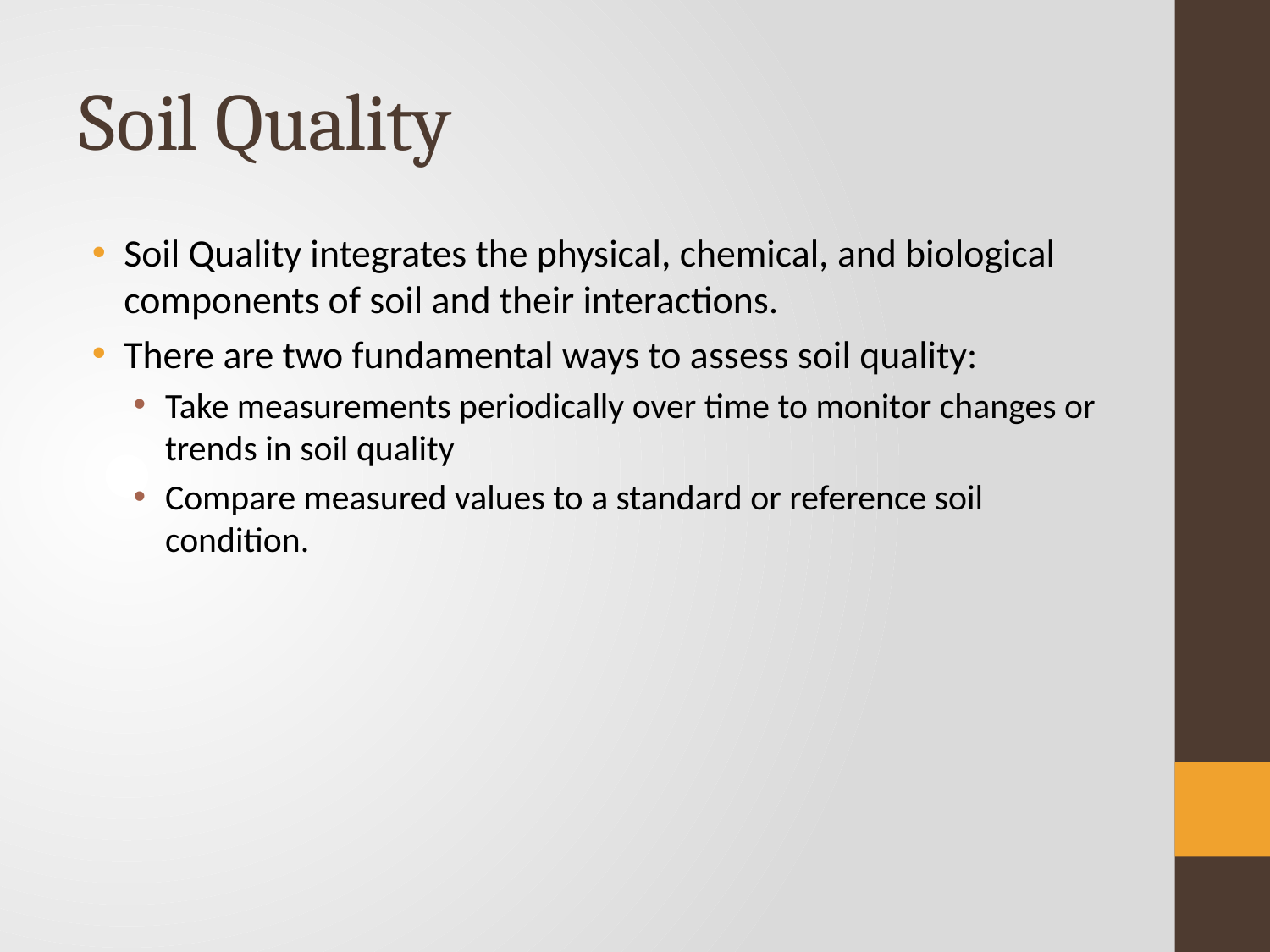

# Soil Quality
Soil Quality integrates the physical, chemical, and biological components of soil and their interactions.
There are two fundamental ways to assess soil quality:
Take measurements periodically over time to monitor changes or trends in soil quality
Compare measured values to a standard or reference soil condition.